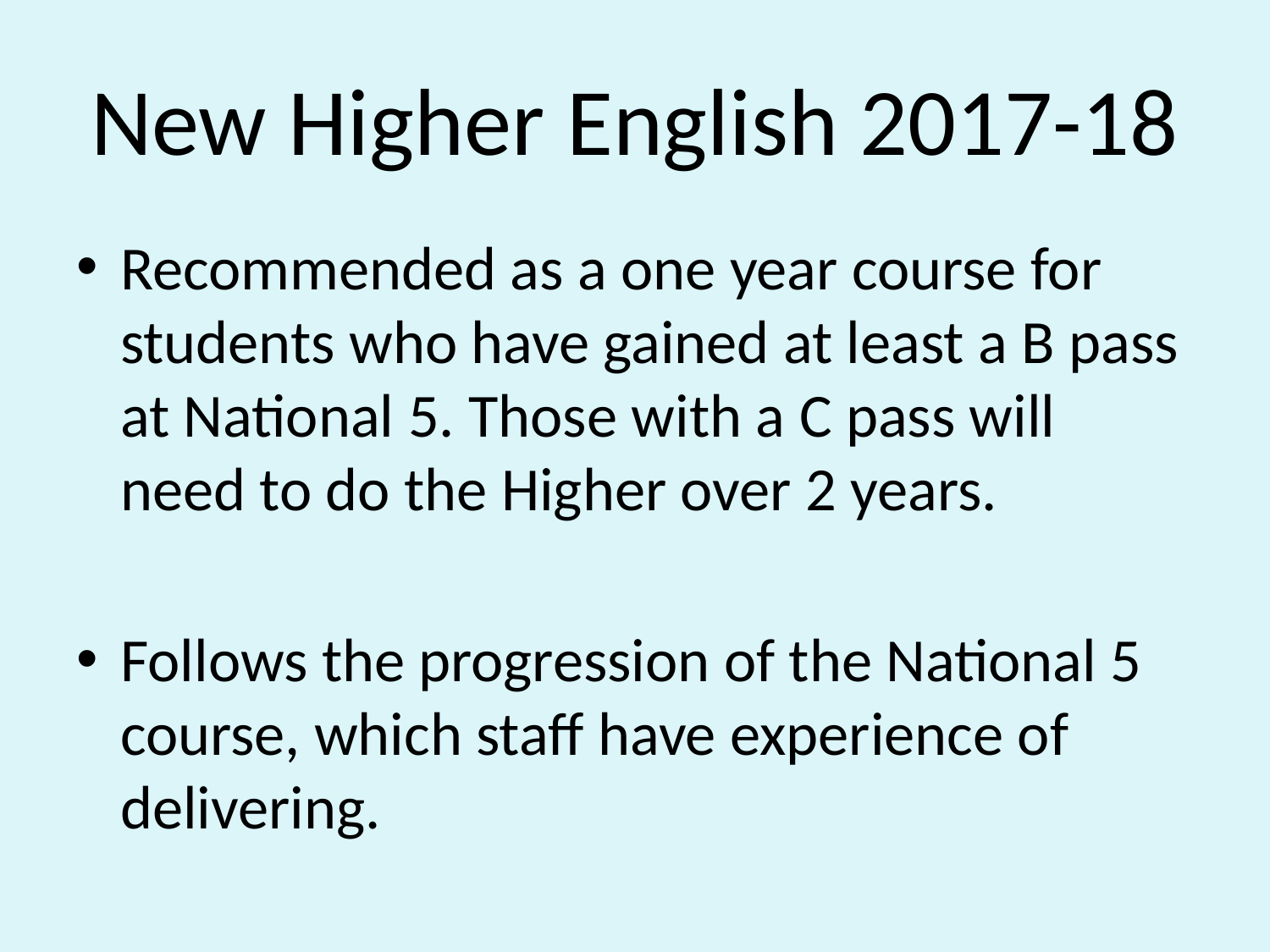

# New Higher English 2017-18
Recommended as a one year course for students who have gained at least a B pass at National 5. Those with a C pass will need to do the Higher over 2 years.

Follows the progression of the National 5 course, which staff have experience of delivering.